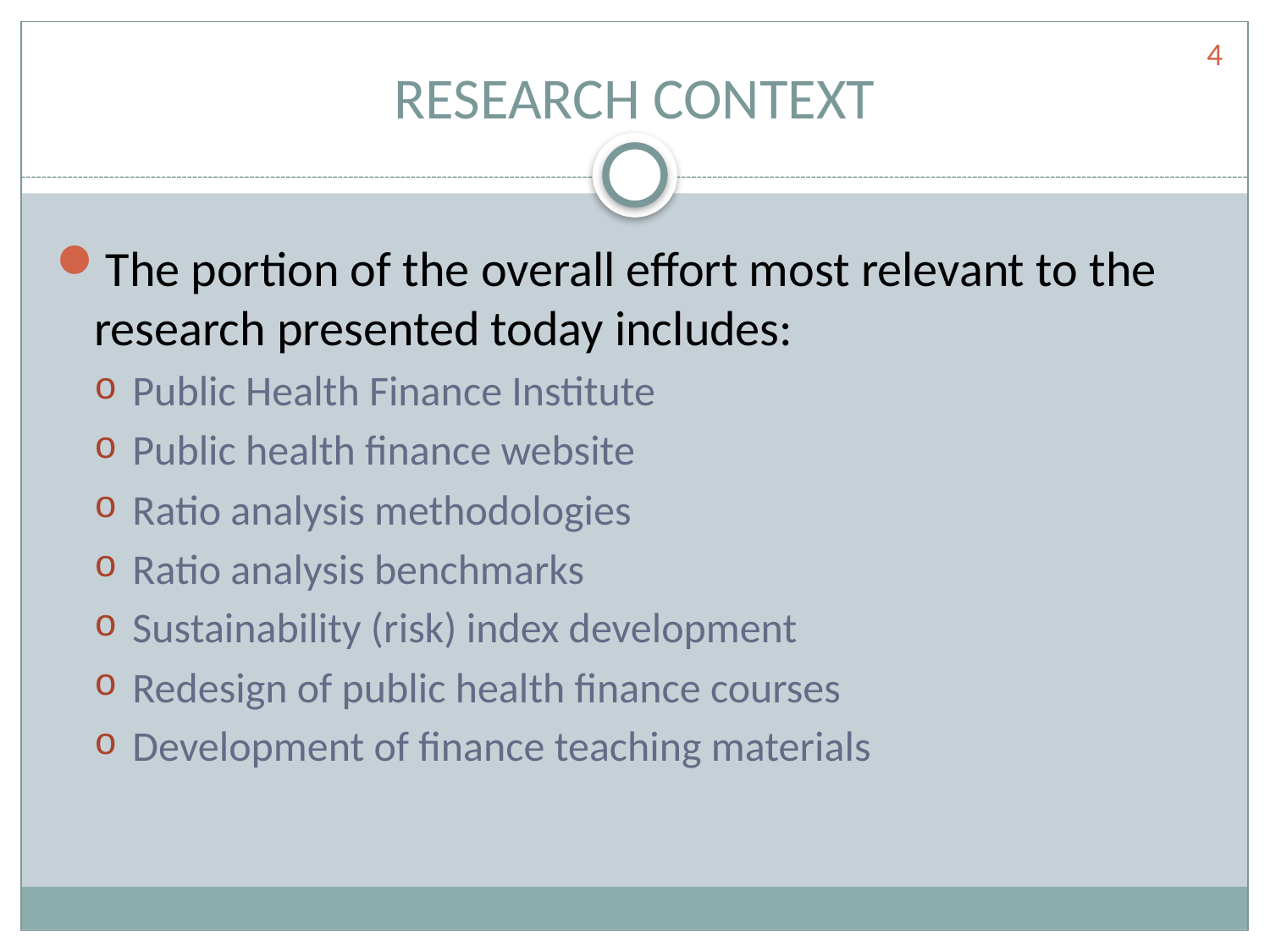

4
# RESEARCH CONTEXT
The portion of the overall effort most relevant to the research presented today includes:
Public Health Finance Institute
Public health finance website
Ratio analysis methodologies
Ratio analysis benchmarks
Sustainability (risk) index development
Redesign of public health finance courses
Development of finance teaching materials